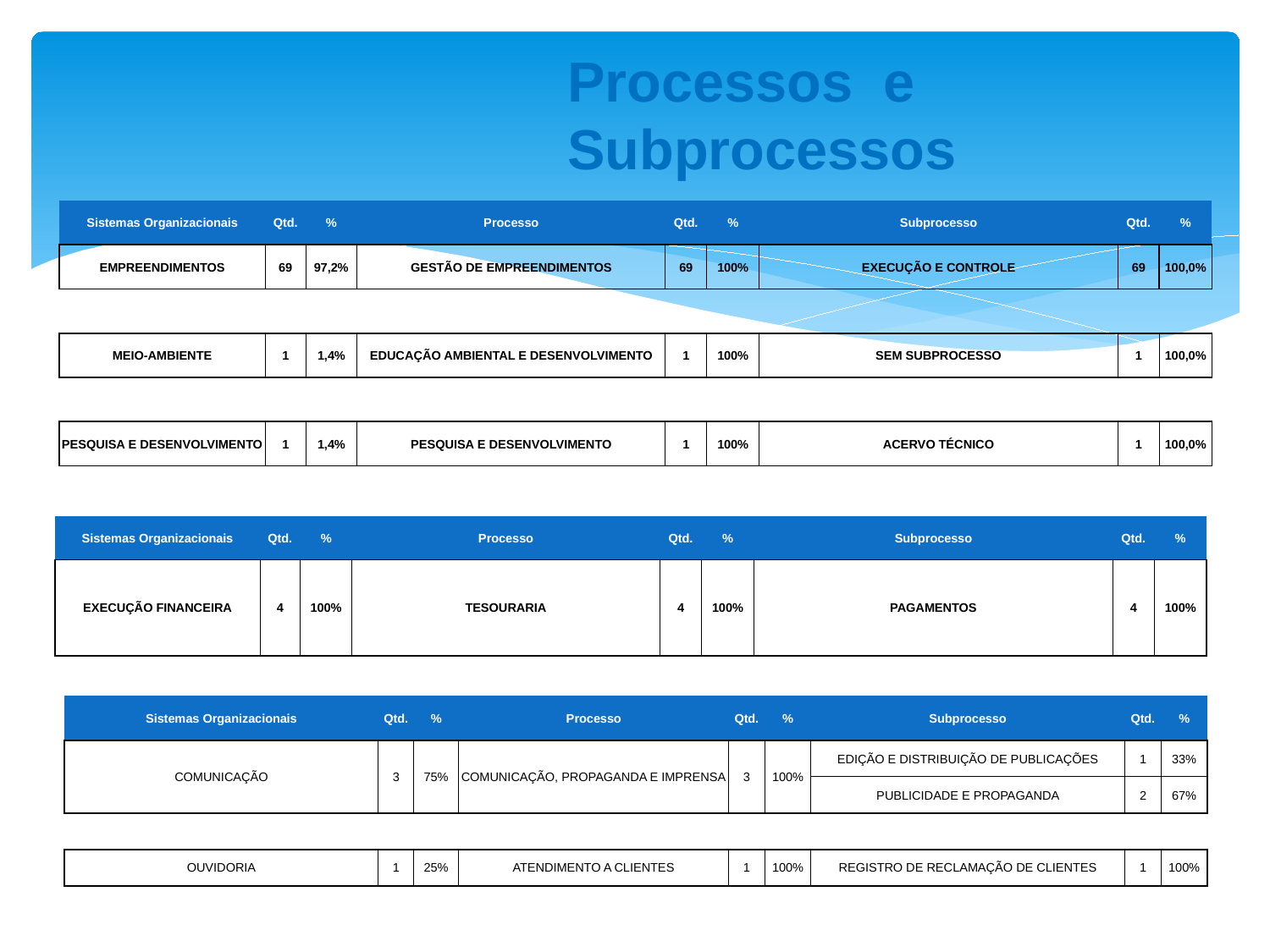

Processos  e Subprocessos
| Sistemas Organizacionais | Qtd. | % | Processo | Qtd. | % | Subprocesso | Qtd. | % |
| --- | --- | --- | --- | --- | --- | --- | --- | --- |
| EMPREENDIMENTOS | 69 | 97,2% | GESTÃO DE EMPREENDIMENTOS | 69 | 100% | EXECUÇÃO E CONTROLE | 69 | 100,0% |
|  |  |  |  |  |  |  |  |  |
| MEIO-AMBIENTE | 1 | 1,4% | EDUCAÇÃO AMBIENTAL E DESENVOLVIMENTO | 1 | 100% | SEM SUBPROCESSO | 1 | 100,0% |
|  |  |  |  |  |  |  |  |  |
| PESQUISA E DESENVOLVIMENTO | 1 | 1,4% | PESQUISA E DESENVOLVIMENTO | 1 | 100% | ACERVO TÉCNICO | 1 | 100,0% |
| Sistemas Organizacionais | Qtd. | % | Processo | Qtd. | % | Subprocesso | Qtd. | % |
| --- | --- | --- | --- | --- | --- | --- | --- | --- |
| EXECUÇÃO FINANCEIRA | 4 | 100% | TESOURARIA | 4 | 100% | PAGAMENTOS | 4 | 100% |
| Sistemas Organizacionais | Qtd. | % | Processo | Qtd. | % | Subprocesso | Qtd. | % |
| --- | --- | --- | --- | --- | --- | --- | --- | --- |
| COMUNICAÇÃO | 3 | 75% | COMUNICAÇÃO, PROPAGANDA E IMPRENSA | 3 | 100% | EDIÇÃO E DISTRIBUIÇÃO DE PUBLICAÇÕES | 1 | 33% |
|  |  |  |  |  |  | PUBLICIDADE E PROPAGANDA | 2 | 67% |
|  |  |  |  |  |  |  |  |  |
| OUVIDORIA | 1 | 25% | ATENDIMENTO A CLIENTES | 1 | 100% | REGISTRO DE RECLAMAÇÃO DE CLIENTES | 1 | 100% |